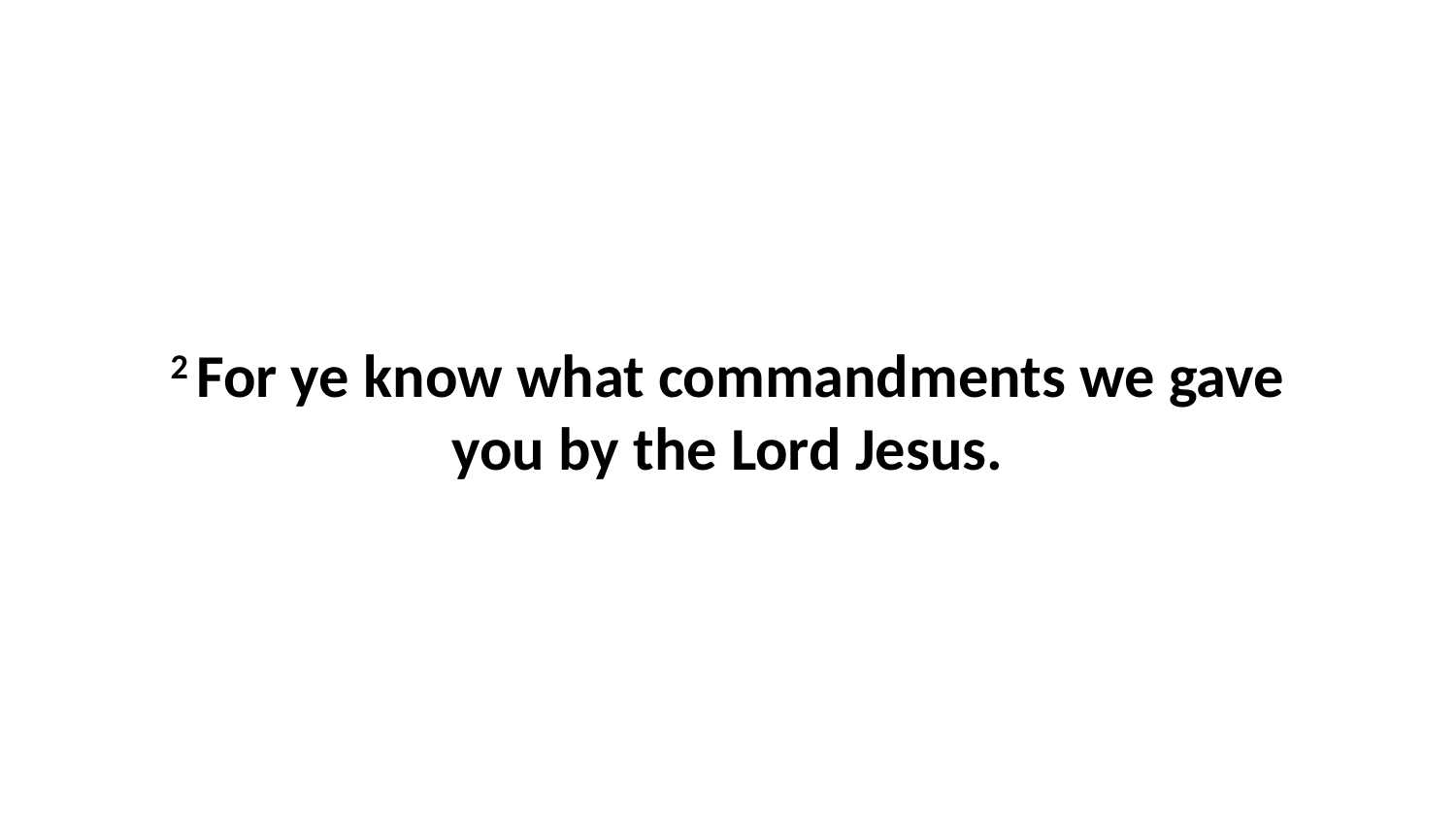

2 For ye know what commandments we gave you by the Lord Jesus.